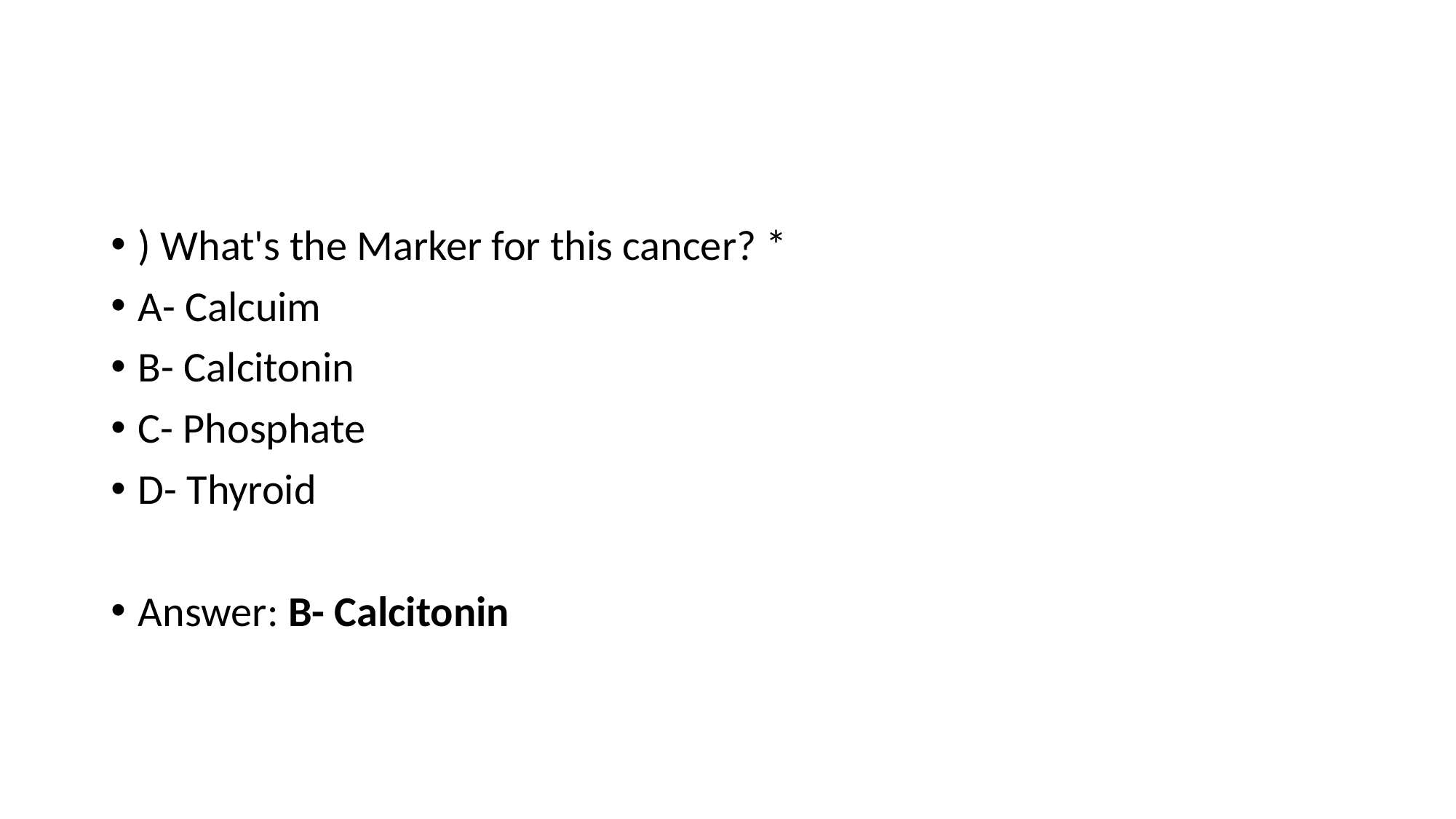

#
) What's the Marker for this cancer? *
A- Calcuim
B- Calcitonin
C- Phosphate
D- Thyroid

Answer: B- Calcitonin